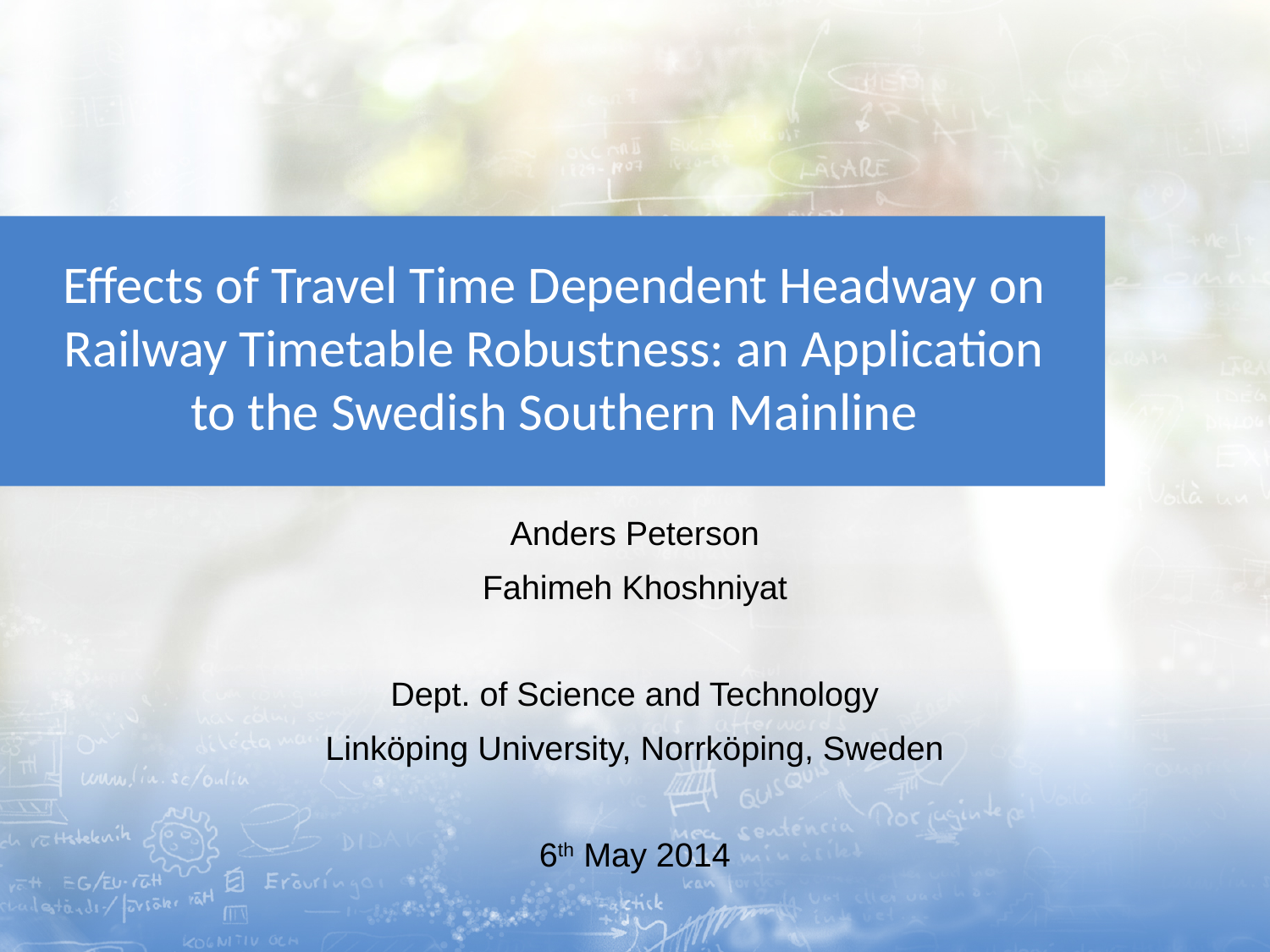

Effects of Travel Time Dependent Headway on Railway Timetable Robustness: an Application to the Swedish Southern Mainline
Anders Peterson
Fahimeh Khoshniyat

Dept. of Science and Technology
Linköping University, Norrköping, Sweden

6th May 2014